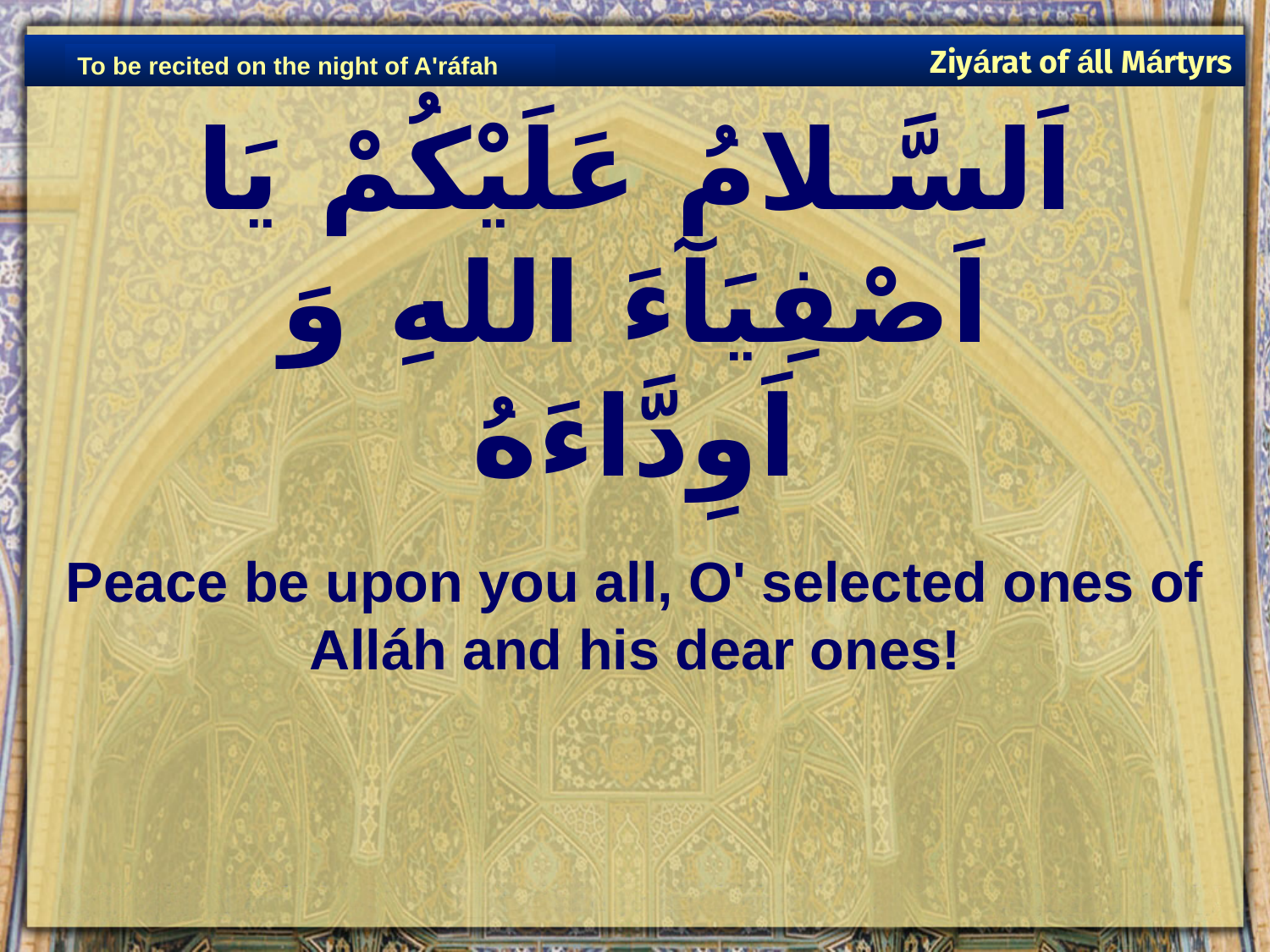

Ziyárat of áll Mártyrs
To be recited on the night of A'ráfah
# اَلسَّـلامُ عَلَيْكُمْ يَا اَصْفِيَآءَ اللهِ وَ اَوِدَّاءَهُ
Peace be upon you all, O' selected ones of Alláh and his dear ones!